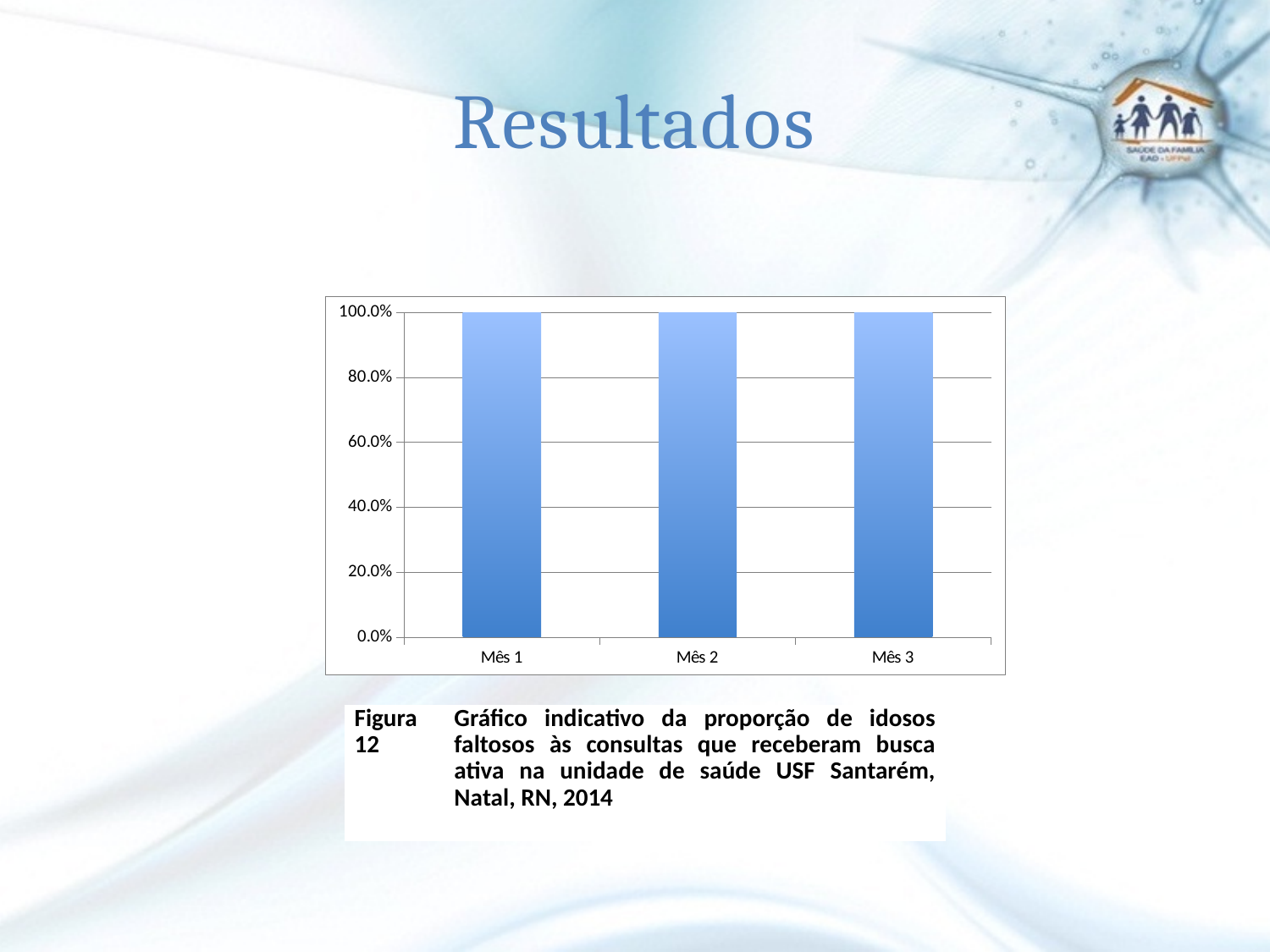

# Resultados

### Chart

| Category | Proporção de idosos faltosos às consultas que receberam busca ativa |
|---|---|
| Mês 1 | 1.0 |
| Mês 2 | 1.0 |
| Mês 3 | 1.0 |
| Figura 12 | Gráfico indicativo da proporção de idosos faltosos às consultas que receberam busca ativa na unidade de saúde USF Santarém, Natal, RN, 2014 |
| --- | --- |